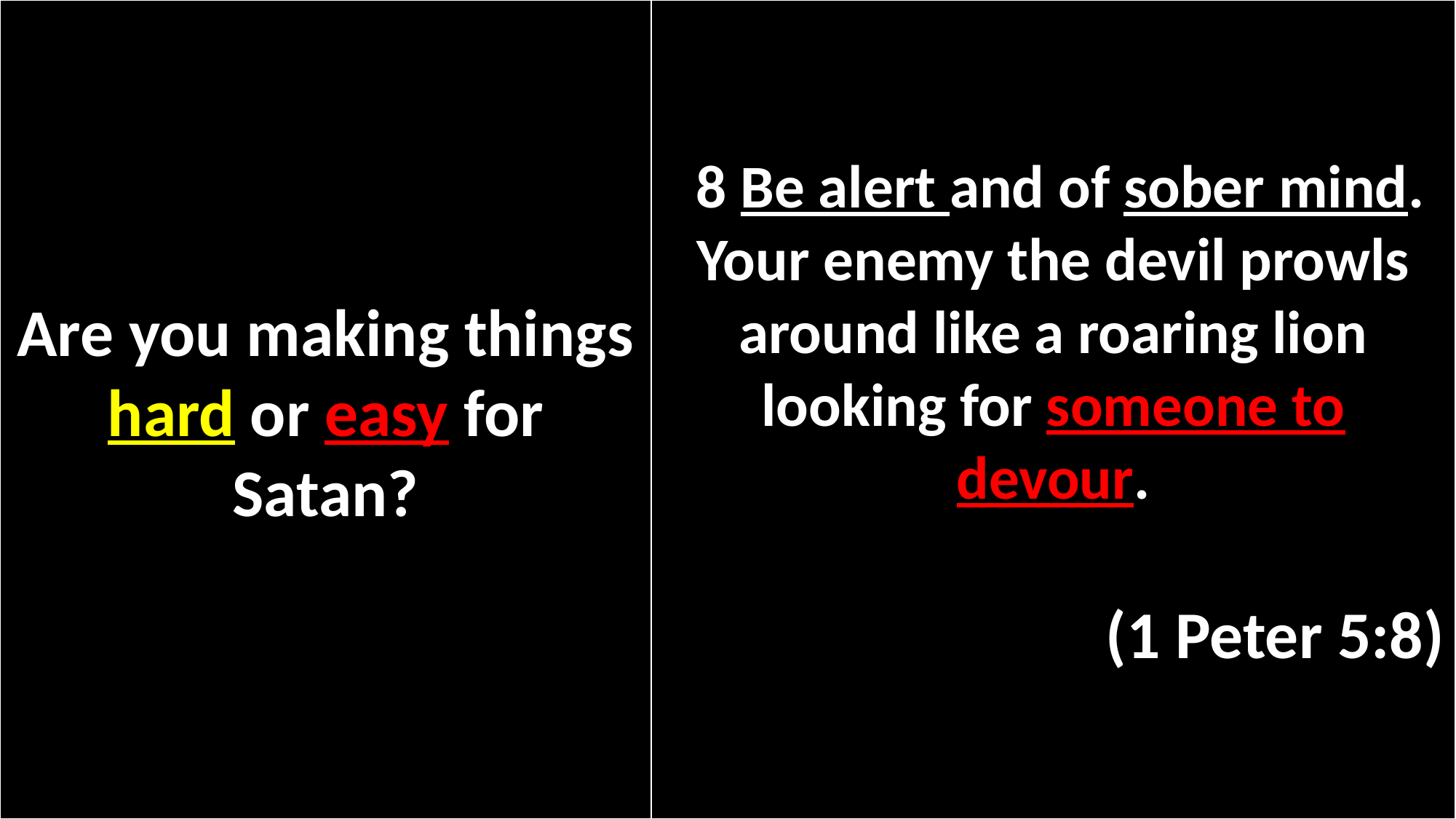

Are you making things hard or easy for Satan?
 8 Be alert and of sober mind. Your enemy the devil prowls around like a roaring lion looking for someone to devour.

(1 Peter 5:8)
# Ar